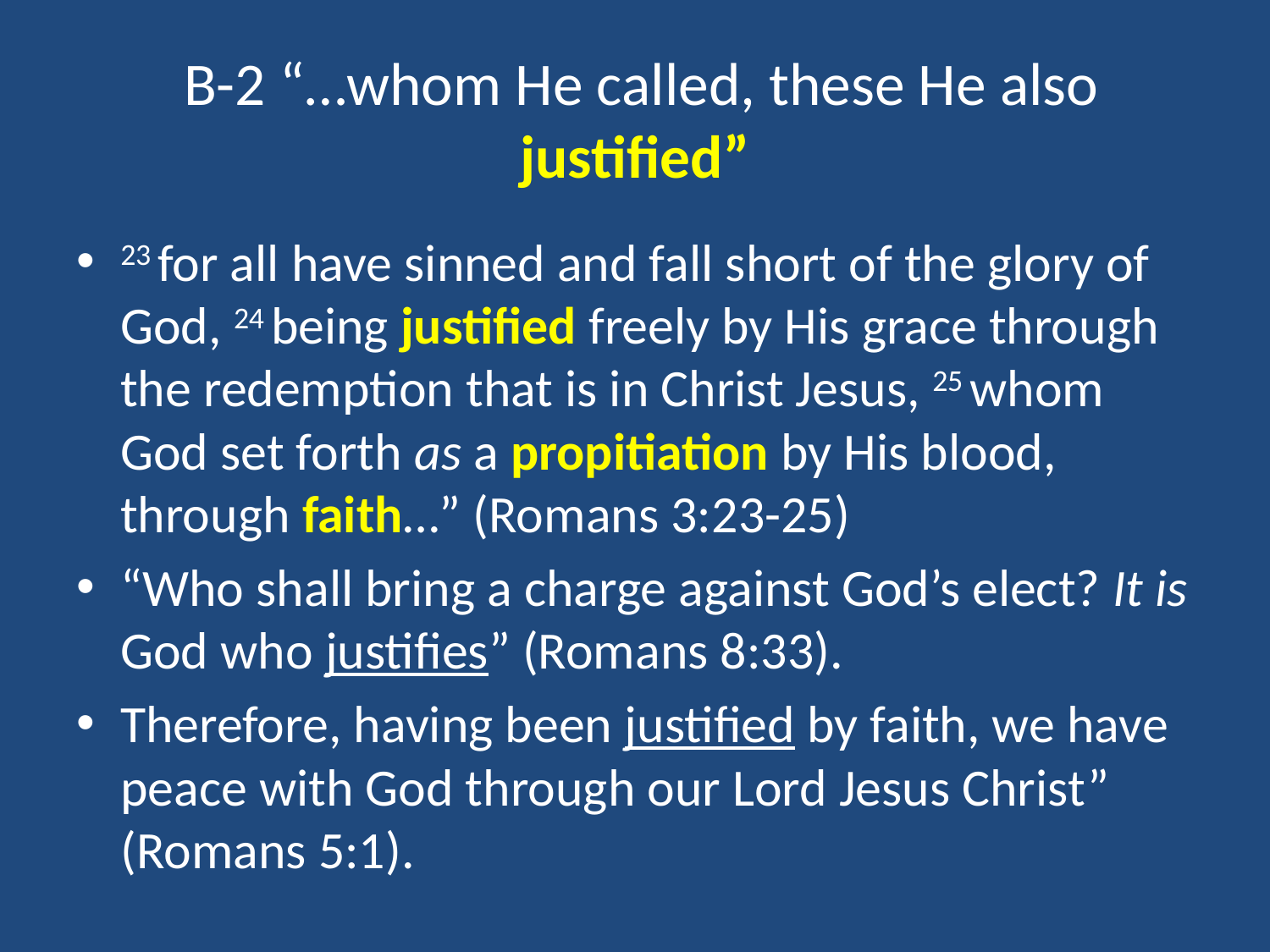

# B-2 “…whom He called, these He also justified”
23 for all have sinned and fall short of the glory of God, 24 being justified freely by His grace through the redemption that is in Christ Jesus, 25 whom God set forth as a propitiation by His blood, through faith…” (Romans 3:23-25)
“Who shall bring a charge against God’s elect? It is God who justifies” (Romans 8:33).
Therefore, having been justified by faith, we have peace with God through our Lord Jesus Christ” (Romans 5:1).